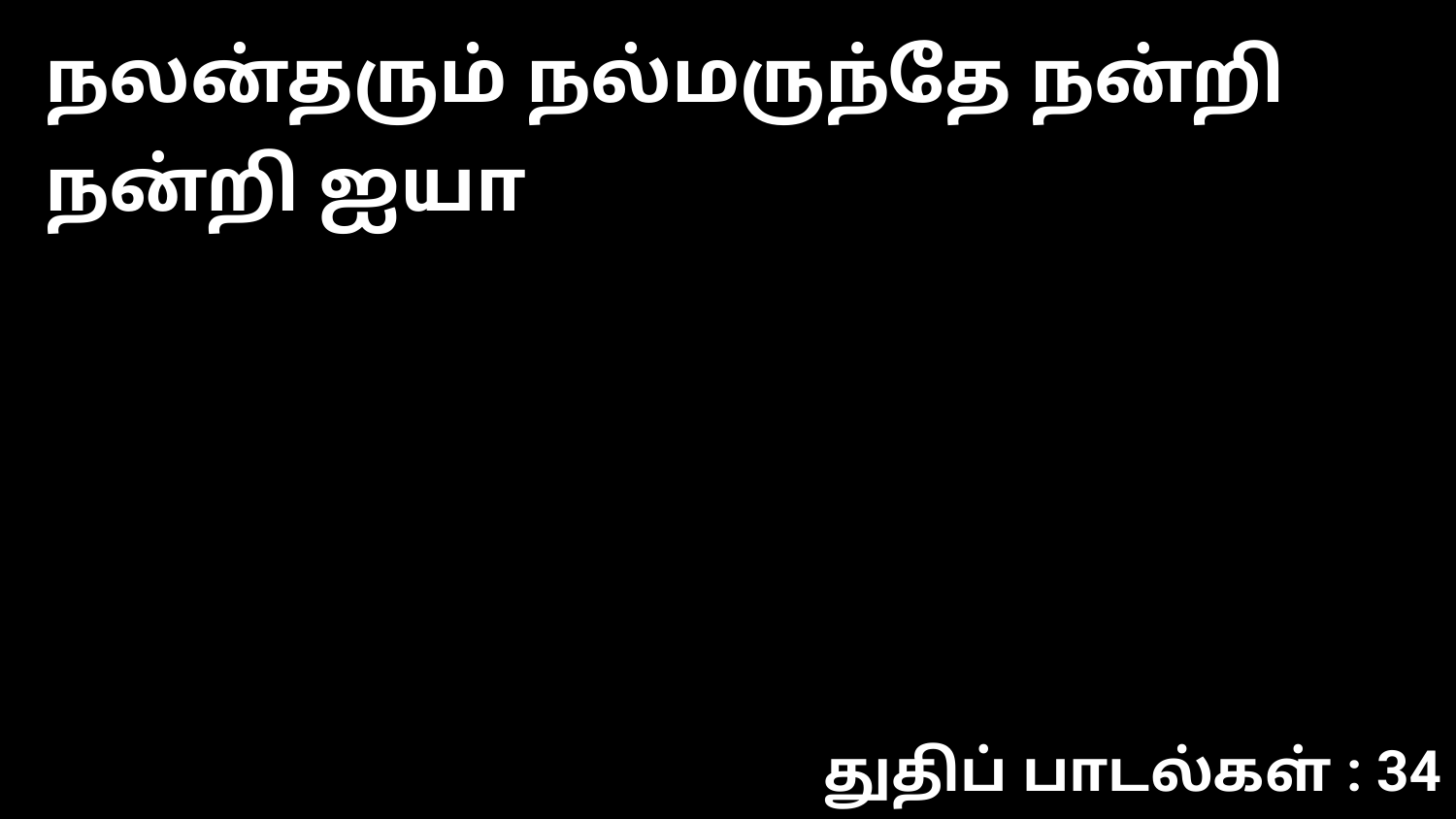

நலன்தரும் நல்மருந்தே நன்றி நன்றி ஐயா
துதிப் பாடல்கள் : 34